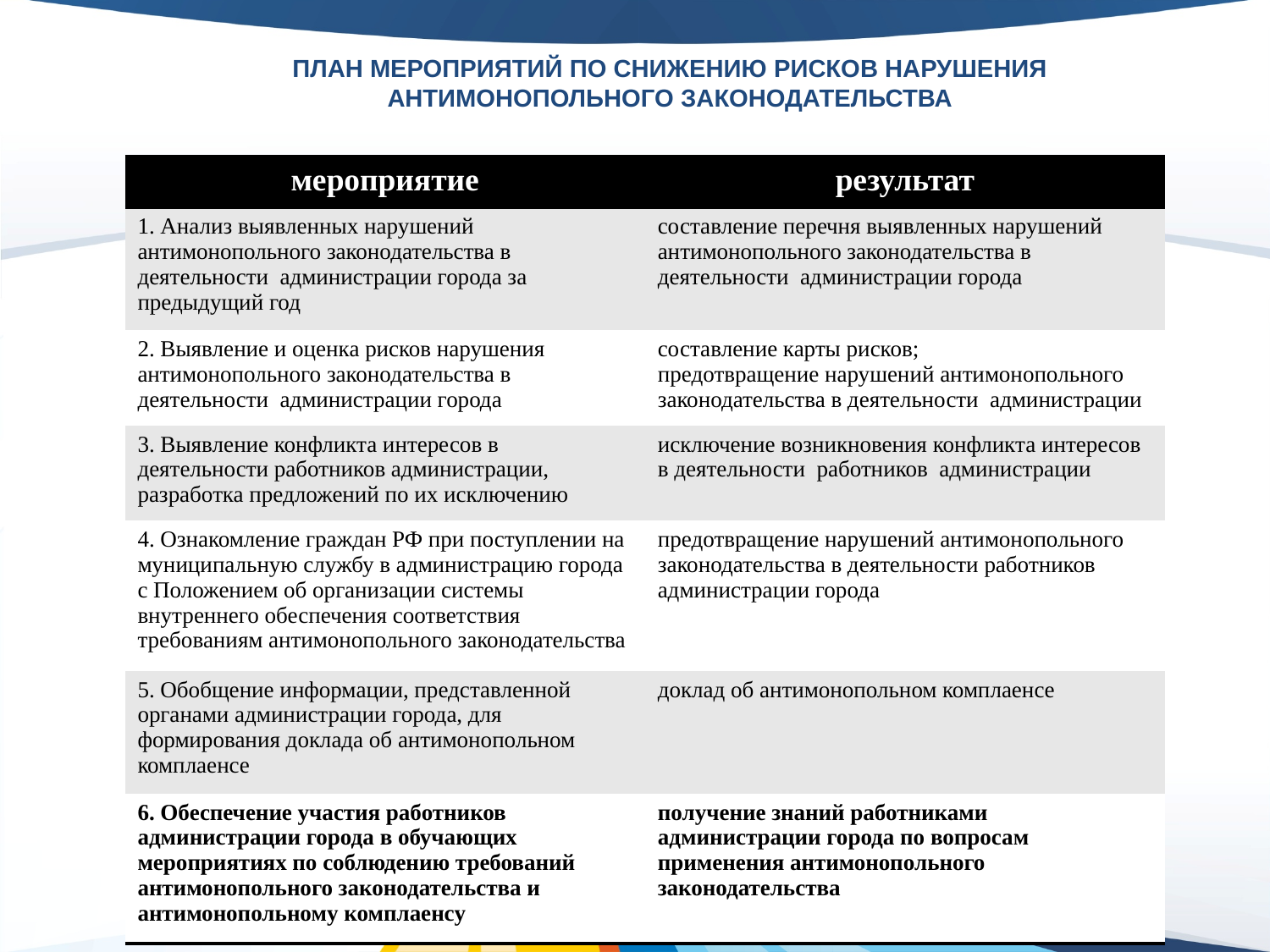

План мероприятий по снижению РИСКОВ нарушения антимонопольного законодательства

| мероприятие | результат |
| --- | --- |
| 1. Анализ выявленных нарушений антимонопольного законодательства в деятельности администрации города за предыдущий год | составление перечня выявленных нарушений антимонопольного законодательства в деятельности администрации города |
| 2. Выявление и оценка рисков нарушения антимонопольного законодательства в деятельности администрации города | составление карты рисков; предотвращение нарушений антимонопольного законодательства в деятельности администрации |
| 3. Выявление конфликта интересов в деятельности работников администрации, разработка предложений по их исключению | исключение возникновения конфликта интересов в деятельности работников администрации |
| 4. Ознакомление граждан РФ при поступлении на муниципальную службу в администрацию города с Положением об организации системы внутреннего обеспечения соответствия требованиям антимонопольного законодательства | предотвращение нарушений антимонопольного законодательства в деятельности работников администрации города |
| 5. Обобщение информации, представленной органами администрации города, для формирования доклада об антимонопольном комплаенсе | доклад об антимонопольном комплаенсе |
| 6. Обеспечение участия работников администрации города в обучающих мероприятиях по соблюдению требований антимонопольного законодательства и антимонопольному комплаенсу | получение знаний работниками администрации города по вопросам применения антимонопольного законодательства |